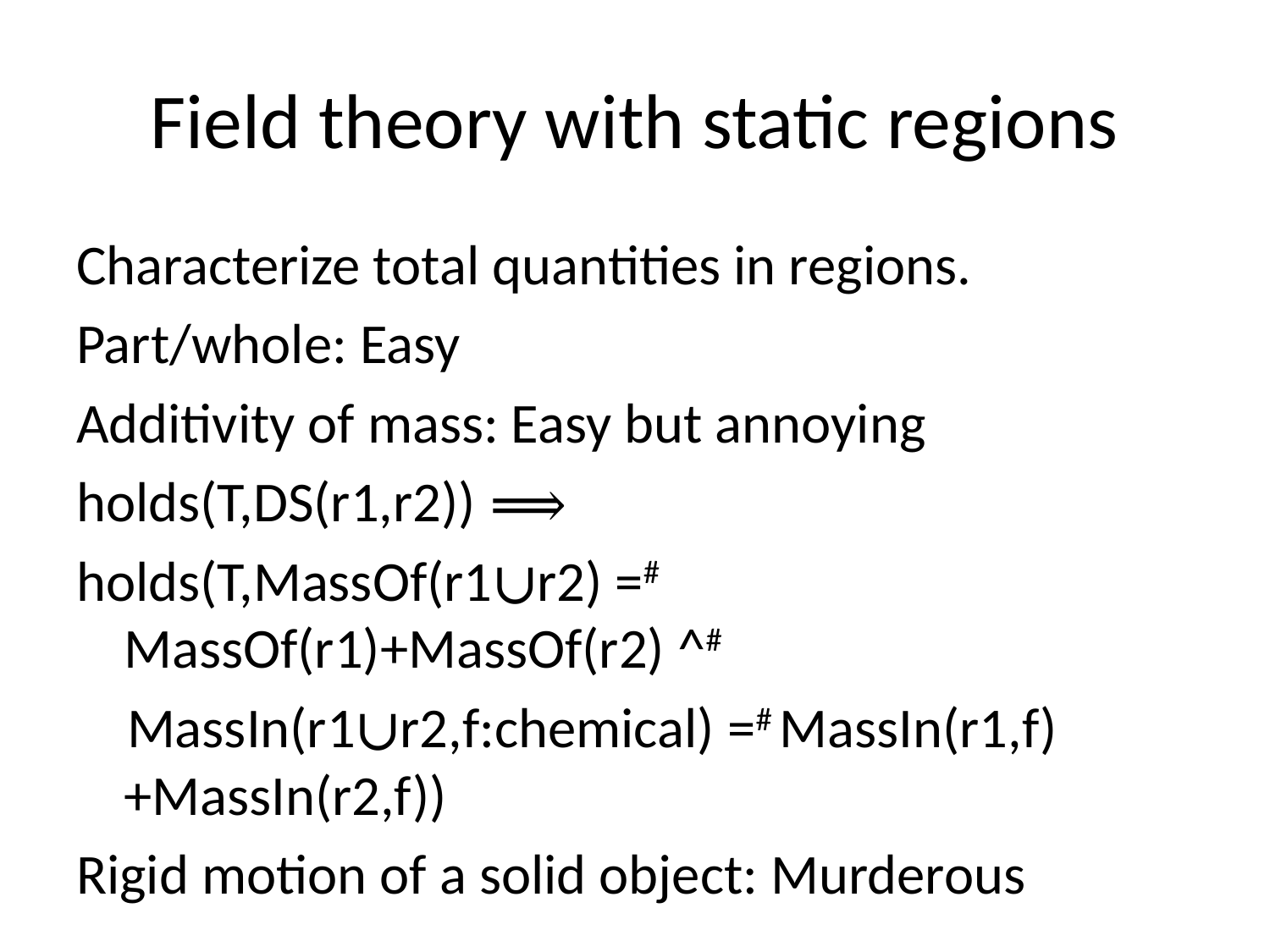

# Field theory with static regions
Characterize total quantities in regions.
Part/whole: Easy
Additivity of mass: Easy but annoying
holds(T,DS(r1,r2)) ⟹
holds(T,MassOf(r1∪r2) =#            MassOf(r1)+MassOf(r2) ^#
    MassIn(r1∪r2,f:chemical) =# MassIn(r1,f)+MassIn(r2,f))
Rigid motion of a solid object: Murderous